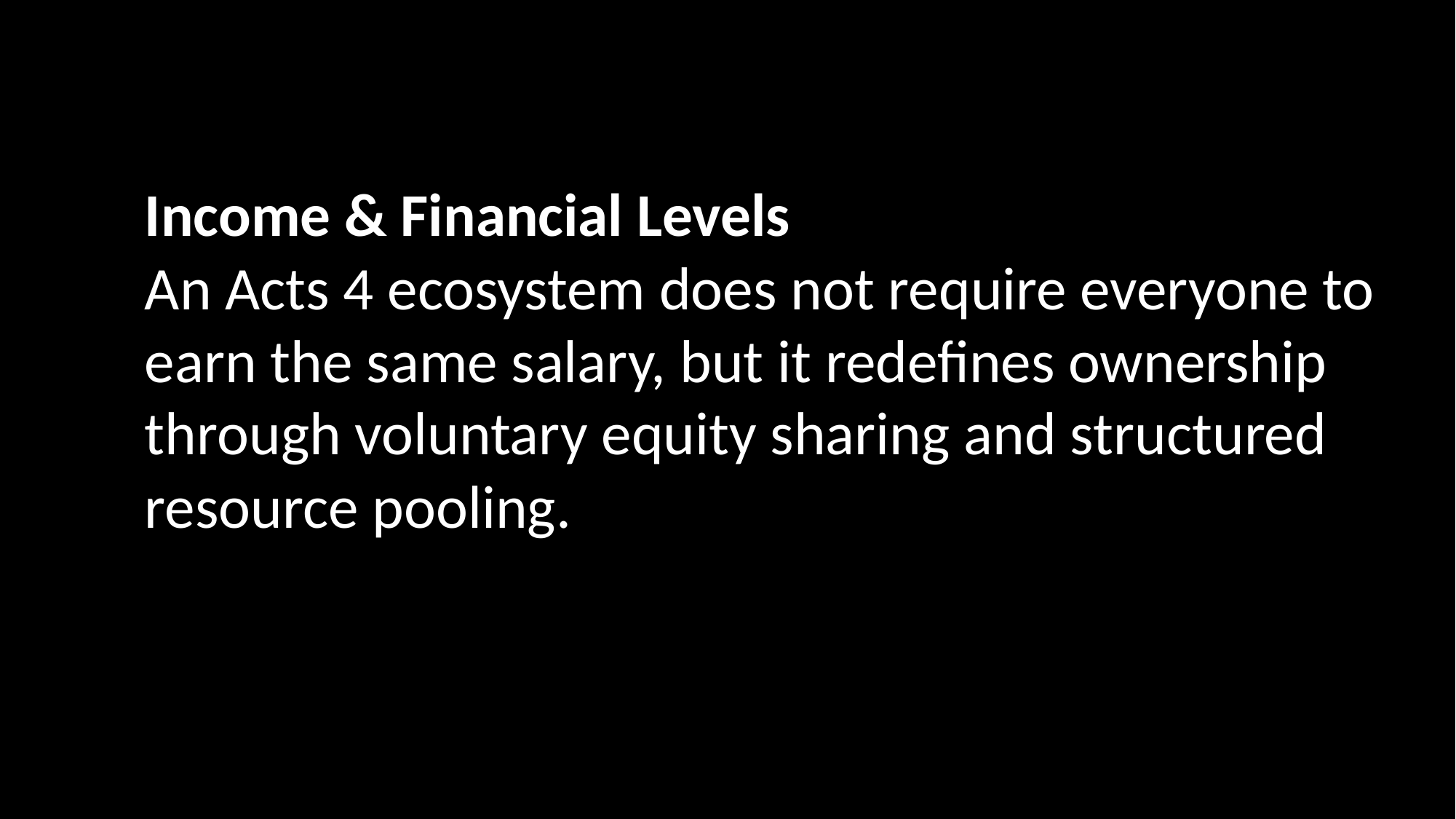

Income & Financial Levels
An Acts 4 ecosystem does not require everyone to earn the same salary, but it redefines ownership through voluntary equity sharing and structured resource pooling.